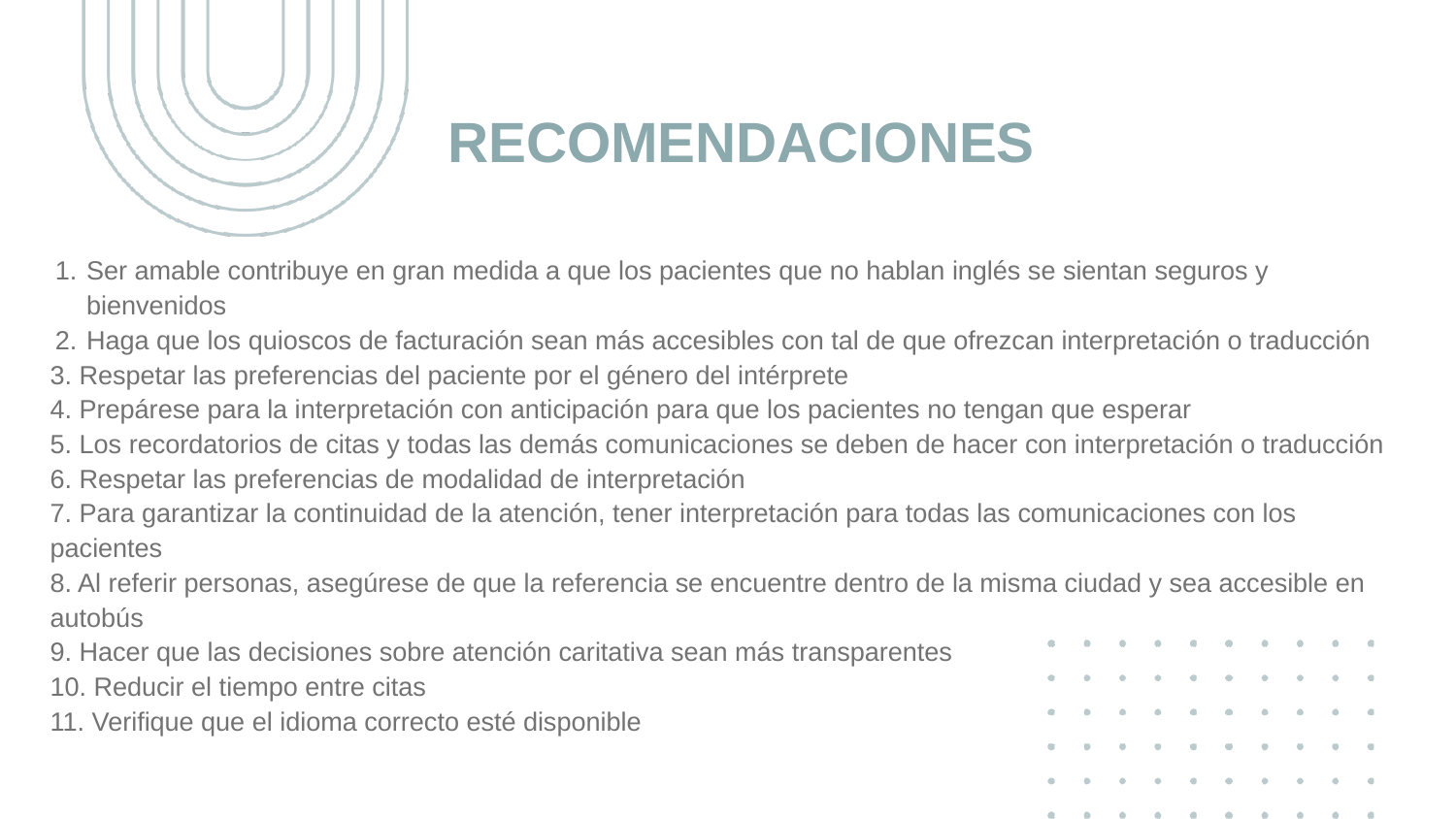

RECOMENDACIONES
Ser amable contribuye en gran medida a que los pacientes que no hablan inglés se sientan seguros y bienvenidos
Haga que los quioscos de facturación sean más accesibles con tal de que ofrezcan interpretación o traducción
3. Respetar las preferencias del paciente por el género del intérprete
4. Prepárese para la interpretación con anticipación para que los pacientes no tengan que esperar
5. Los recordatorios de citas y todas las demás comunicaciones se deben de hacer con interpretación o traducción
6. Respetar las preferencias de modalidad de interpretación
7. Para garantizar la continuidad de la atención, tener interpretación para todas las comunicaciones con los pacientes
8. Al referir personas, asegúrese de que la referencia se encuentre dentro de la misma ciudad y sea accesible en autobús
9. Hacer que las decisiones sobre atención caritativa sean más transparentes
10. Reducir el tiempo entre citas
11. Verifique que el idioma correcto esté disponible